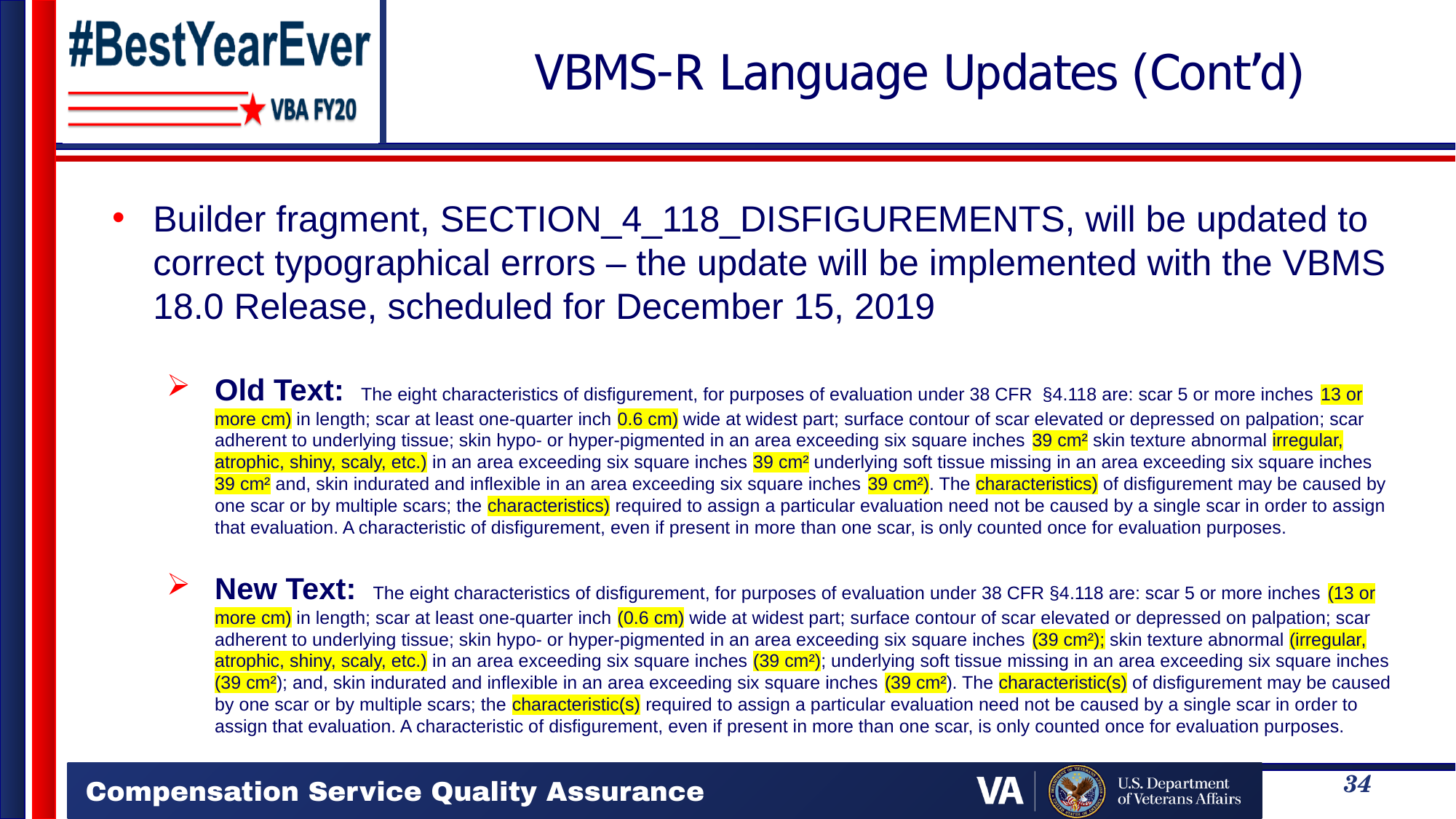

# VBMS-R Language Updates (Cont’d)
Builder fragment, SECTION_4_118_DISFIGUREMENTS, will be updated to correct typographical errors – the update will be implemented with the VBMS 18.0 Release, scheduled for December 15, 2019

Old Text:  The eight characteristics of disfigurement, for purposes of evaluation under 38 CFR  §4.118 are: scar 5 or more inches 13 or more cm) in length; scar at least one-quarter inch 0.6 cm) wide at widest part; surface contour of scar elevated or depressed on palpation; scar adherent to underlying tissue; skin hypo- or hyper-pigmented in an area exceeding six square inches 39 cm² skin texture abnormal irregular, atrophic, shiny, scaly, etc.) in an area exceeding six square inches 39 cm² underlying soft tissue missing in an area exceeding six square inches 39 cm² and, skin indurated and inflexible in an area exceeding six square inches 39 cm²). The characteristics) of disfigurement may be caused by one scar or by multiple scars; the characteristics) required to assign a particular evaluation need not be caused by a single scar in order to assign that evaluation. A characteristic of disfigurement, even if present in more than one scar, is only counted once for evaluation purposes.

New Text:  The eight characteristics of disfigurement, for purposes of evaluation under 38 CFR §4.118 are: scar 5 or more inches (13 or more cm) in length; scar at least one-quarter inch (0.6 cm) wide at widest part; surface contour of scar elevated or depressed on palpation; scar adherent to underlying tissue; skin hypo- or hyper-pigmented in an area exceeding six square inches (39 cm²); skin texture abnormal (irregular, atrophic, shiny, scaly, etc.) in an area exceeding six square inches (39 cm²); underlying soft tissue missing in an area exceeding six square inches (39 cm²); and, skin indurated and inflexible in an area exceeding six square inches (39 cm²). The characteristic(s) of disfigurement may be caused by one scar or by multiple scars; the characteristic(s) required to assign a particular evaluation need not be caused by a single scar in order to assign that evaluation. A characteristic of disfigurement, even if present in more than one scar, is only counted once for evaluation purposes.

34